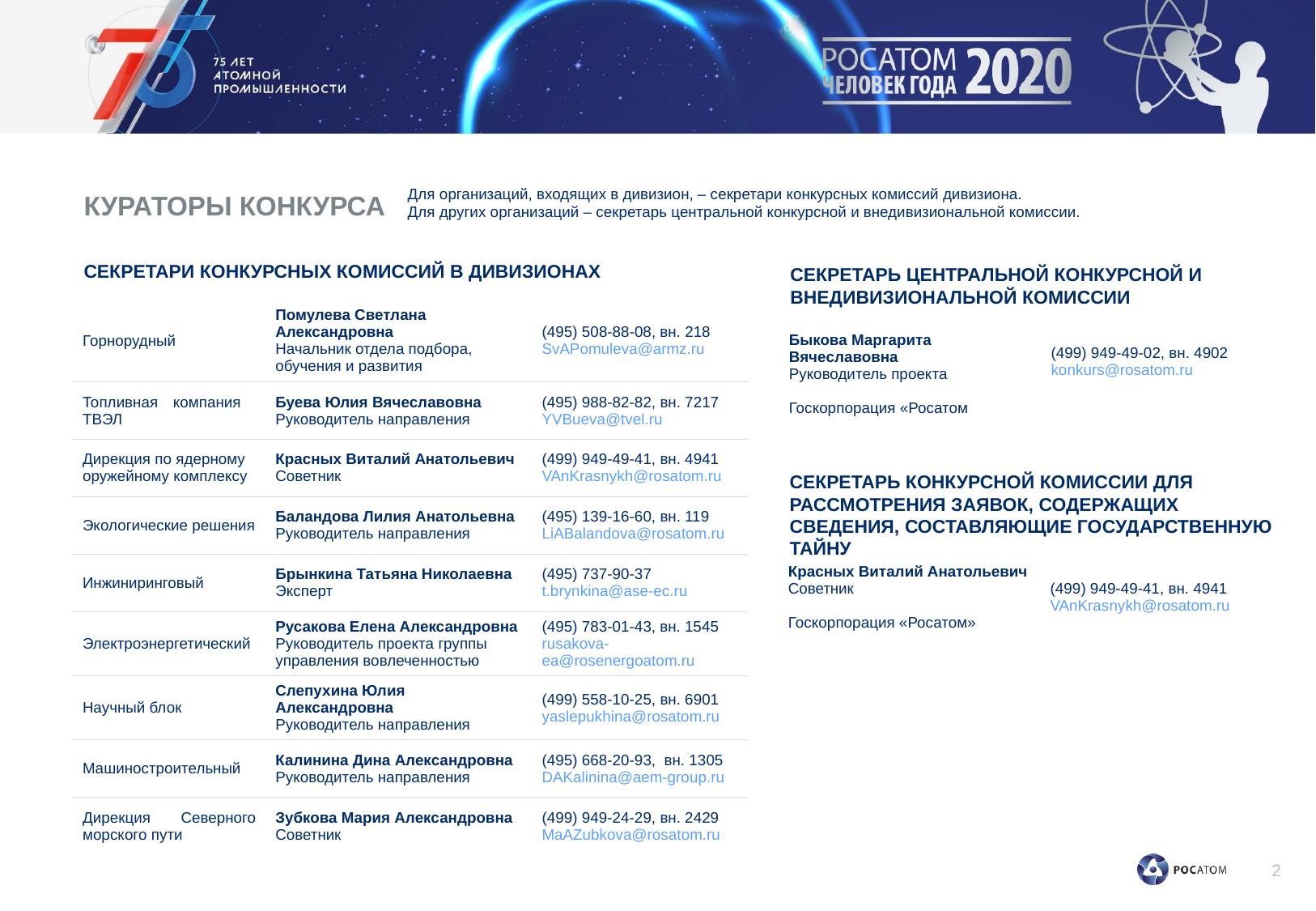

Для организаций, входящих в дивизион, – секретари конкурсных комиссий дивизиона.
Для других организаций – секретарь центральной конкурсной и внедивизиональной комиссии.

КУРАТОРЫ КОНКУРСА
СЕКРЕТАРИ КОНКУРСНЫХ КОМИССИЙ В ДИВИЗИОНАХ
СЕКРЕТАРЬ ЦЕНТРАЛЬНОЙ КОНКУРСНОЙ И ВНЕДИВИЗИОНАЛЬНОЙ КОМИССИИ
| Горнорудный | Помулева Светлана Александровна Начальник отдела подбора, обучения и развития | (495) 508-88-08, вн. 218 SvAPomuleva@armz.ru |
| --- | --- | --- |
| Топливная компания ТВЭЛ | Буева Юлия Вячеславовна Руководитель направления | (495) 988-82-82, вн. 7217 YVBueva@tvel.ru |
| Дирекция по ядерному оружейному комплексу | Красных Виталий Анатольевич Советник | (499) 949-49-41, вн. 4941 VAnKrasnykh@rosatom.ru |
| Экологические решения | Баландова Лилия Анатольевна Руководитель направления | (495) 139-16-60, вн. 119 LiABalandova@rosatom.ru |
| Инжиниринговый | Брынкина Татьяна Николаевна Эксперт | (495) 737-90-37 t.brynkina@ase-ec.ru |
| Электроэнергетический | Русакова Елена Александровна Руководитель проекта группы управления вовлеченностью | (495) 783-01-43, вн. 1545 rusakova-ea@rosenergoatom.ru |
| Научный блок | Слепухина Юлия Александровна Руководитель направления | (499) 558-10-25, вн. 6901  yaslepukhina@rosatom.ru |
| Машиностроительный | Калинина Дина Александровна Руководитель направления | (495) 668-20-93, вн. 1305 DAKalinina@aem-group.ru |
| Дирекция Cеверного морского пути | Зубкова Мария Александровна Советник | (499) 949-24-29, вн. 2429 MaAZubkova@rosatom.ru |
| Быкова Маргарита Вячеславовна Руководитель проекта Госкорпорация «Росатом | (499) 949-49-02, вн. 4902 konkurs@rosatom.ru |
| --- | --- |
СЕКРЕТАРЬ КОНКУРСНОЙ КОМИССИИ ДЛЯ РАССМОТРЕНИЯ ЗАЯВОК, СОДЕРЖАЩИХ СВЕДЕНИЯ, СОСТАВЛЯЮЩИЕ ГОСУДАРСТВЕННУЮ ТАЙНУ
| Красных Виталий Анатольевич Советник Госкорпорация «Росатом» | (499) 949-49-41, вн. 4941 VAnKrasnykh@rosatom.ru |
| --- | --- |
2